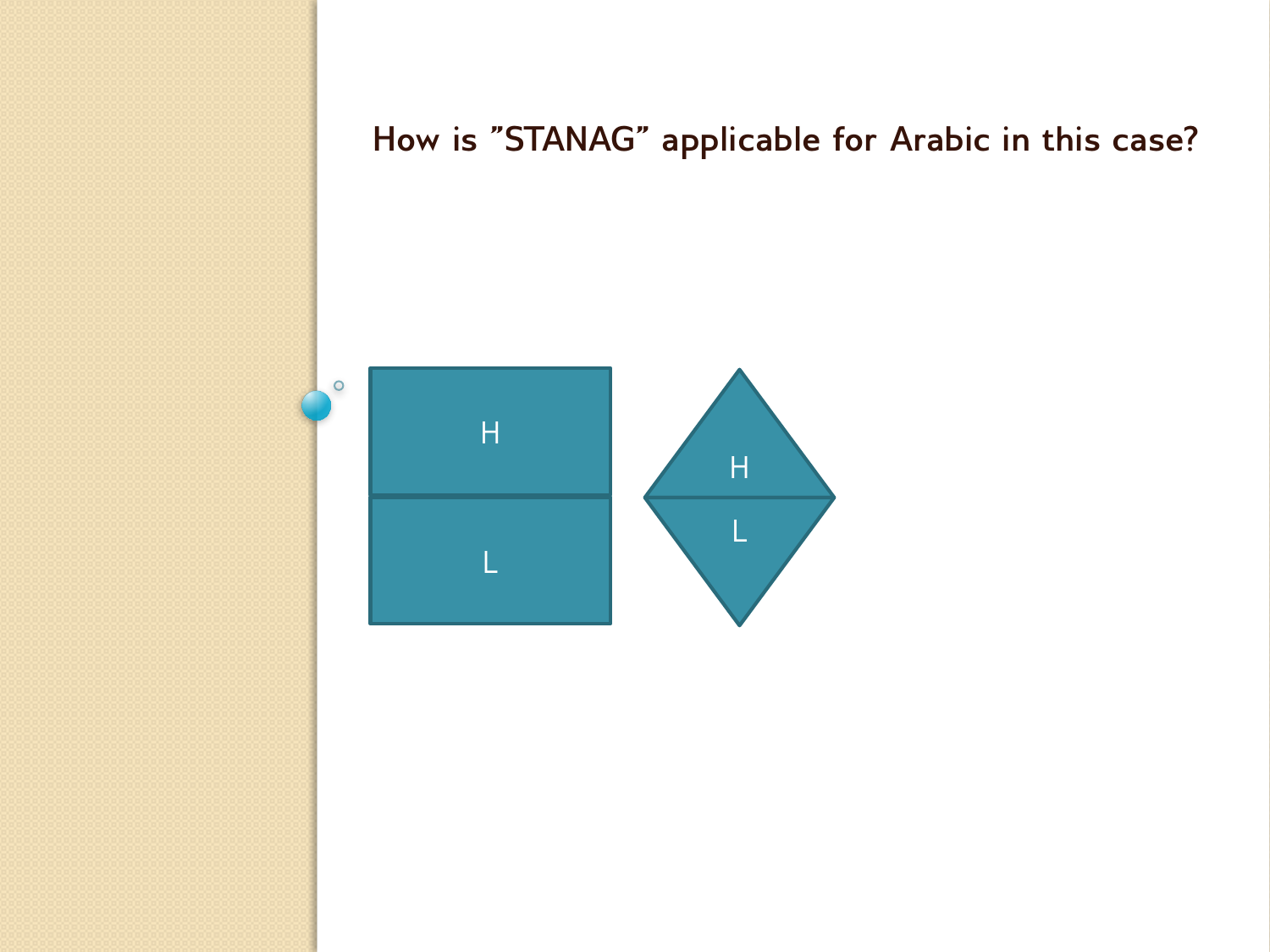

How is ”STANAG” applicable for Arabic in this case?
H
L
H
L